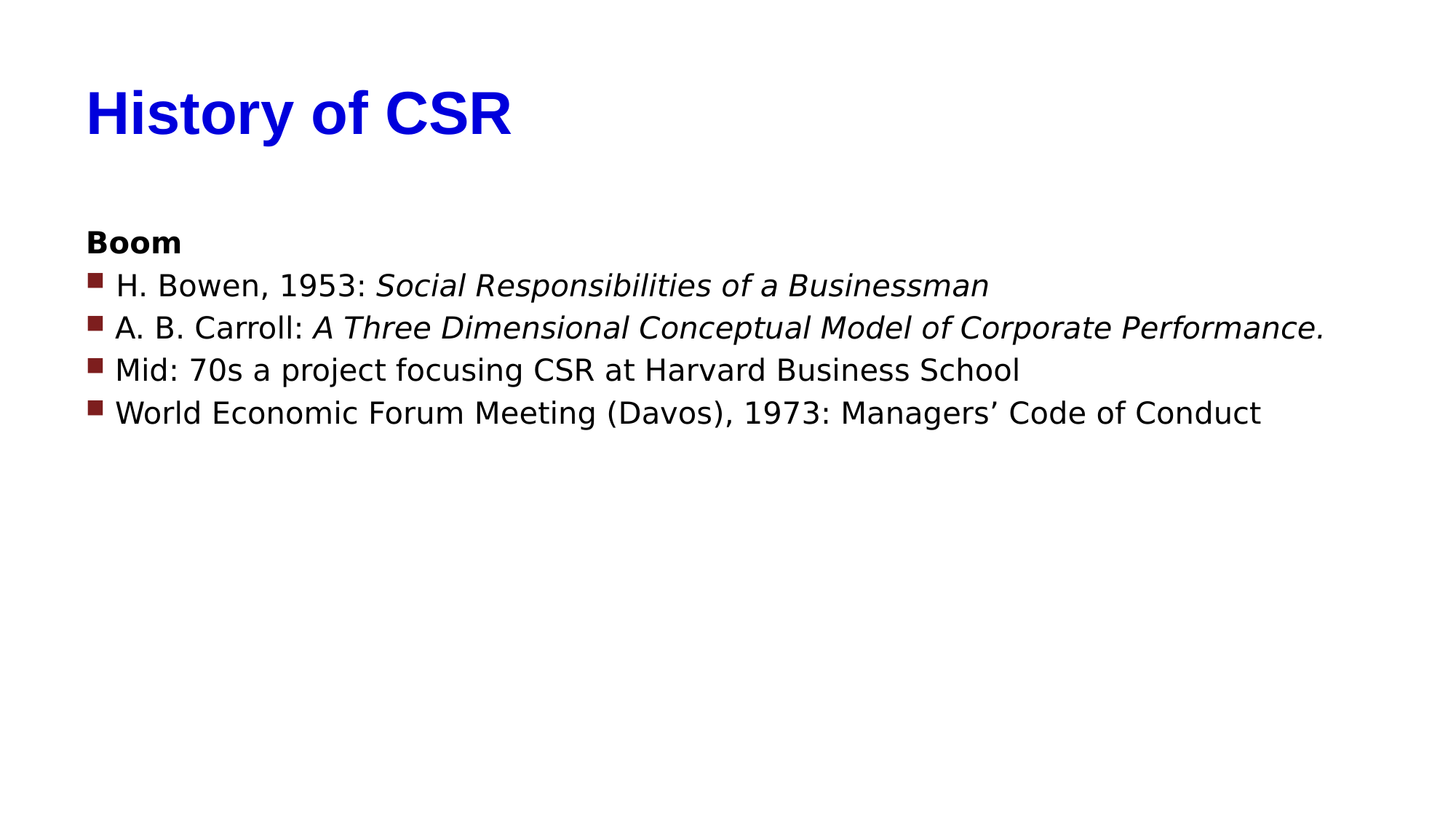

# History of CSR
Boom
 H. Bowen, 1953: Social Responsibilities of a Businessman
 A. B. Carroll: A Three Dimensional Conceptual Model of Corporate Performance.
 Mid: 70s a project focusing CSR at Harvard Business School
 World Economic Forum Meeting (Davos), 1973: Managers’ Code of Conduct